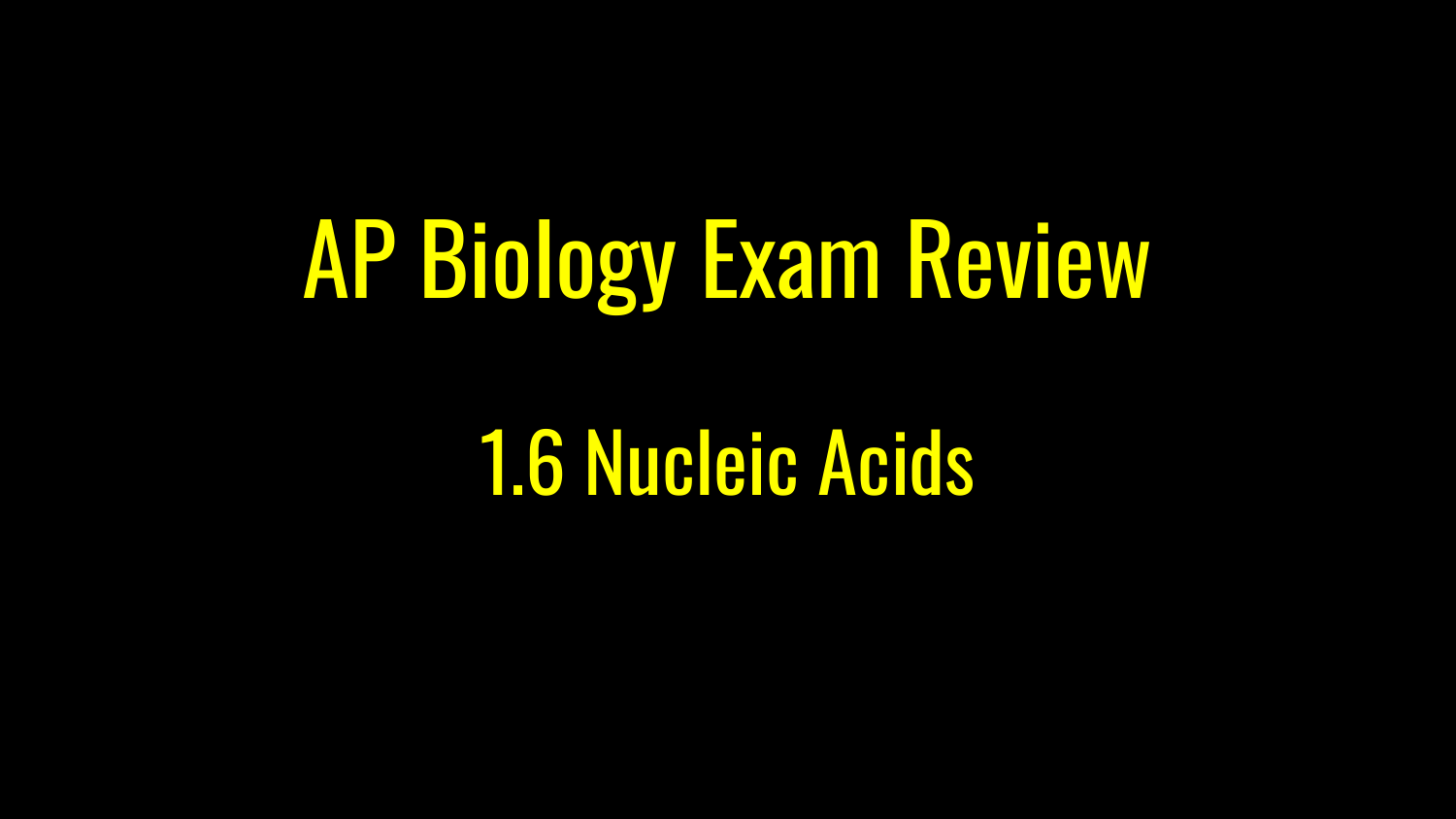

# AP Biology Exam Review

1.6 Nucleic Acids